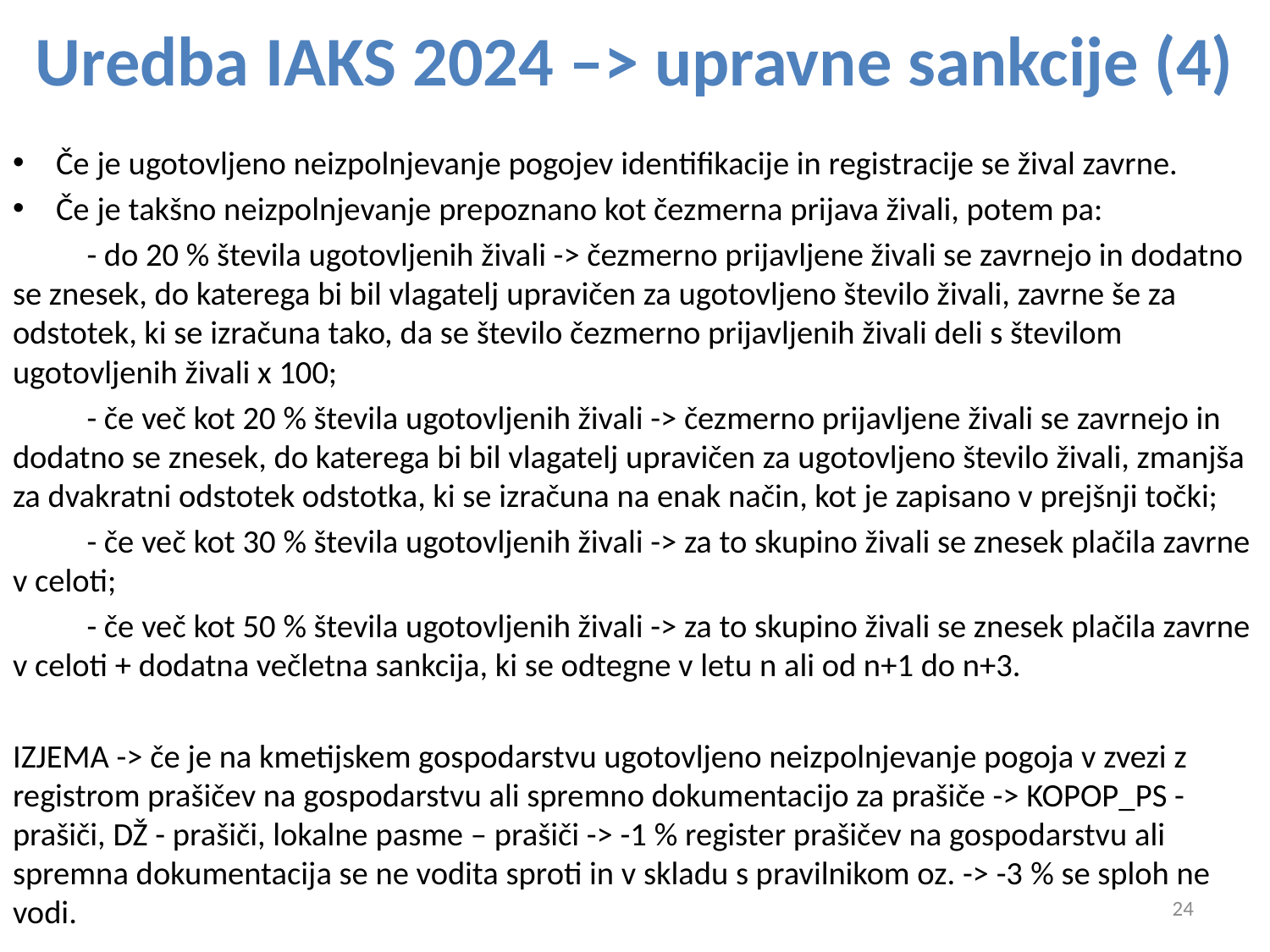

# Uredba IAKS 2024 –> upravne sankcije (4)
Če je ugotovljeno neizpolnjevanje pogojev identifikacije in registracije se žival zavrne.
Če je takšno neizpolnjevanje prepoznano kot čezmerna prijava živali, potem pa:
          - do 20 % števila ugotovljenih živali -> čezmerno prijavljene živali se zavrnejo in dodatno se znesek, do katerega bi bil vlagatelj upravičen za ugotovljeno število živali, zavrne še za odstotek, ki se izračuna tako, da se število čezmerno prijavljenih živali deli s številom ugotovljenih živali x 100;
          - če več kot 20 % števila ugotovljenih živali -> čezmerno prijavljene živali se zavrnejo in dodatno se znesek, do katerega bi bil vlagatelj upravičen za ugotovljeno število živali, zmanjša za dvakratni odstotek odstotka, ki se izračuna na enak način, kot je zapisano v prejšnji točki;
          - če več kot 30 % števila ugotovljenih živali -> za to skupino živali se znesek plačila zavrne v celoti;
          - če več kot 50 % števila ugotovljenih živali -> za to skupino živali se znesek plačila zavrne v celoti + dodatna večletna sankcija, ki se odtegne v letu n ali od n+1 do n+3.

IZJEMA -> če je na kmetijskem gospodarstvu ugotovljeno neizpolnjevanje pogoja v zvezi z registrom prašičev na gospodarstvu ali spremno dokumentacijo za prašiče -> KOPOP_PS - prašiči, DŽ - prašiči, lokalne pasme – prašiči -> -1 % register prašičev na gospodarstvu ali spremna dokumentacija se ne vodita sproti in v skladu s pravilnikom oz. -> -3 % se sploh ne vodi.
24